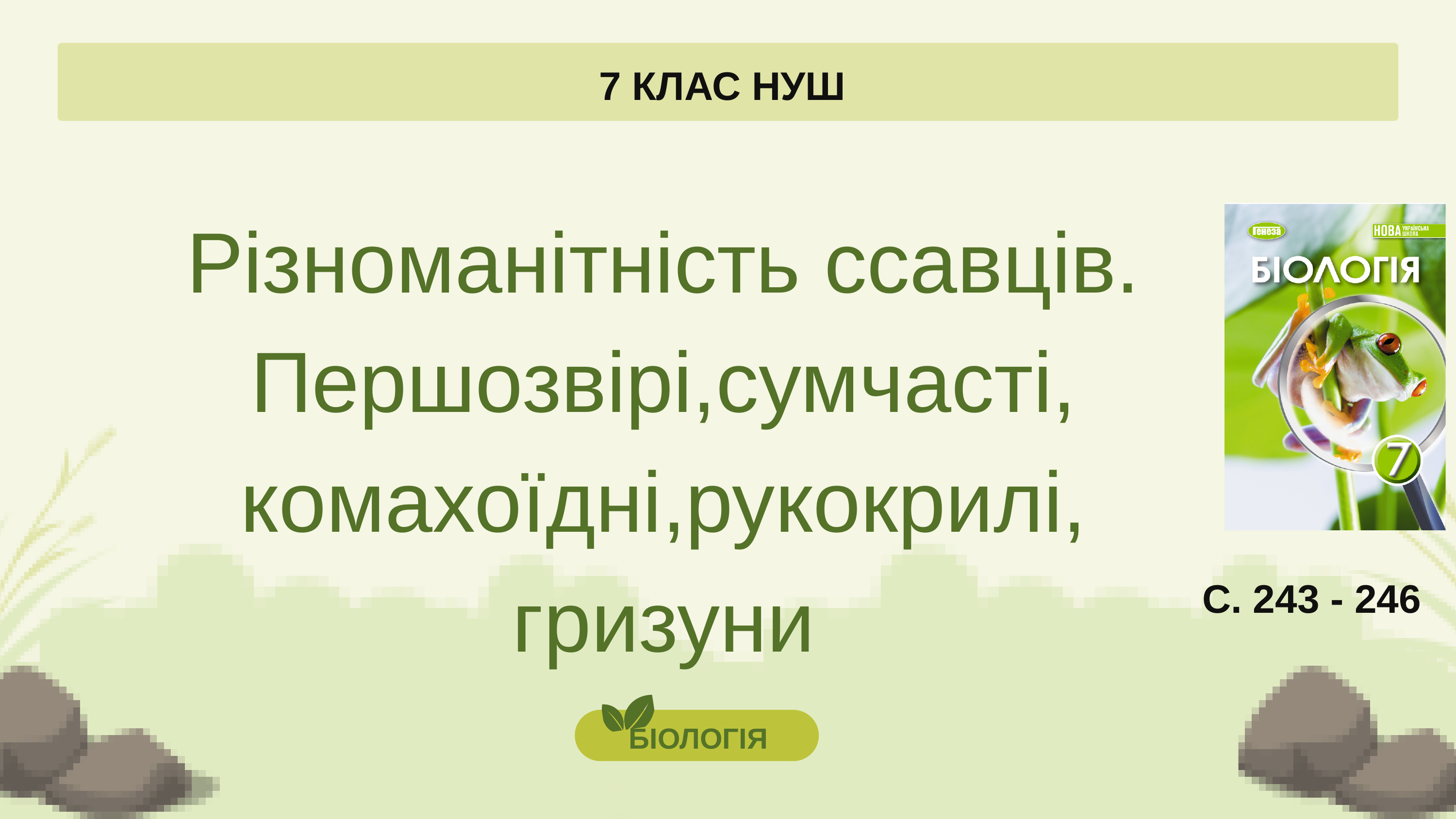

7 КЛАС НУШ
Різноманітність ссавців.
Першозвірі,сумчасті,
комахоїдні,рукокрилі,
гризуни

С. 243 - 246

БІОЛОГІЯ